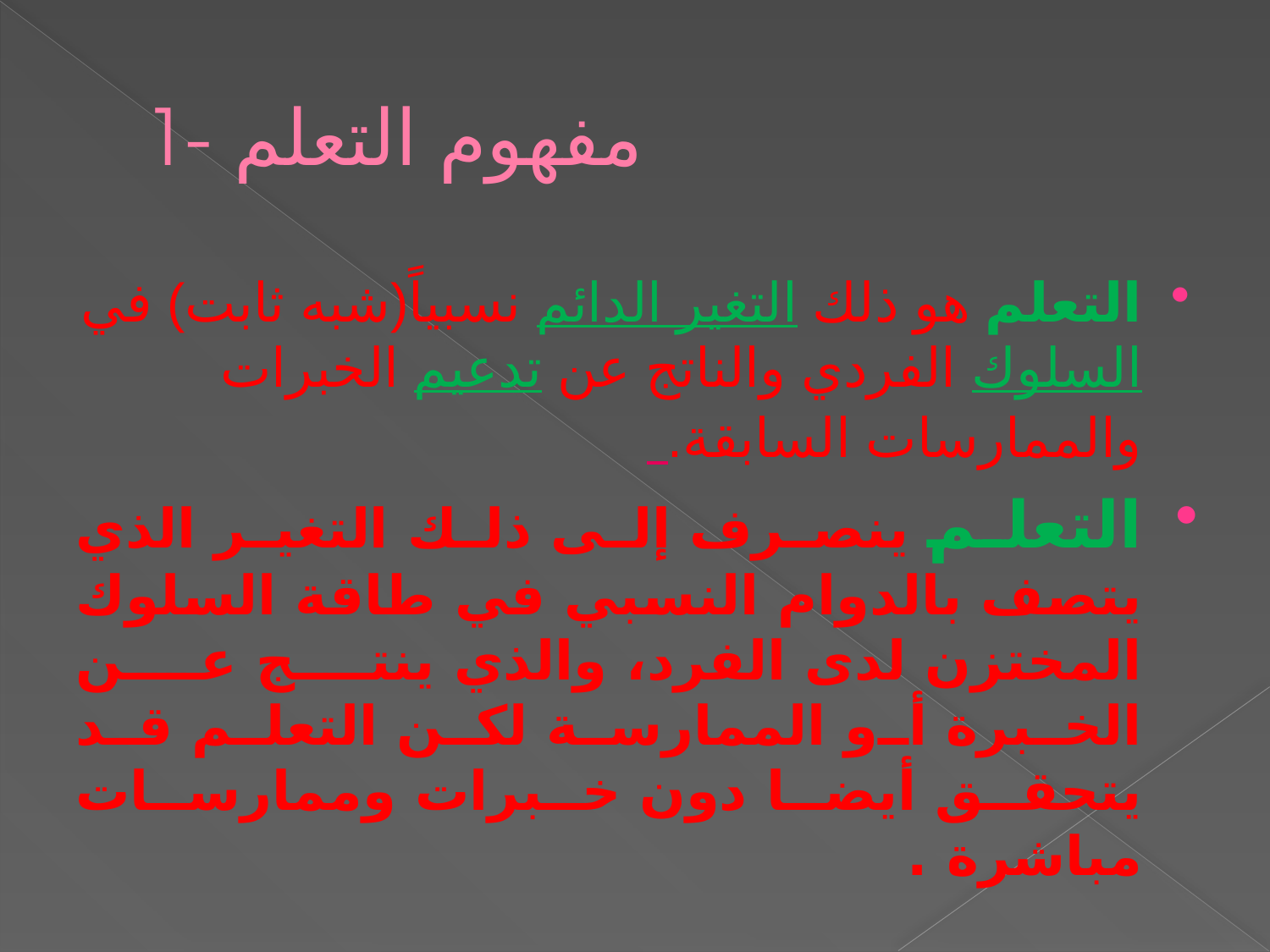

# 1- مفهوم التعلم
التعلم هو ذلك التغير الدائم نسبياً(شبه ثابت) في السلوك الفردي والناتج عن تدعيم الخبرات والممارسات السابقة.
التعلم ينصرف إلى ذلك التغير الذي يتصف بالدوام النسبي في طاقة السلوك المختزن لدى الفرد، والذي ينتج عن الخبرة أو الممارسة لكن التعلم قد يتحقق أيضا دون خبرات وممارسات مباشرة .